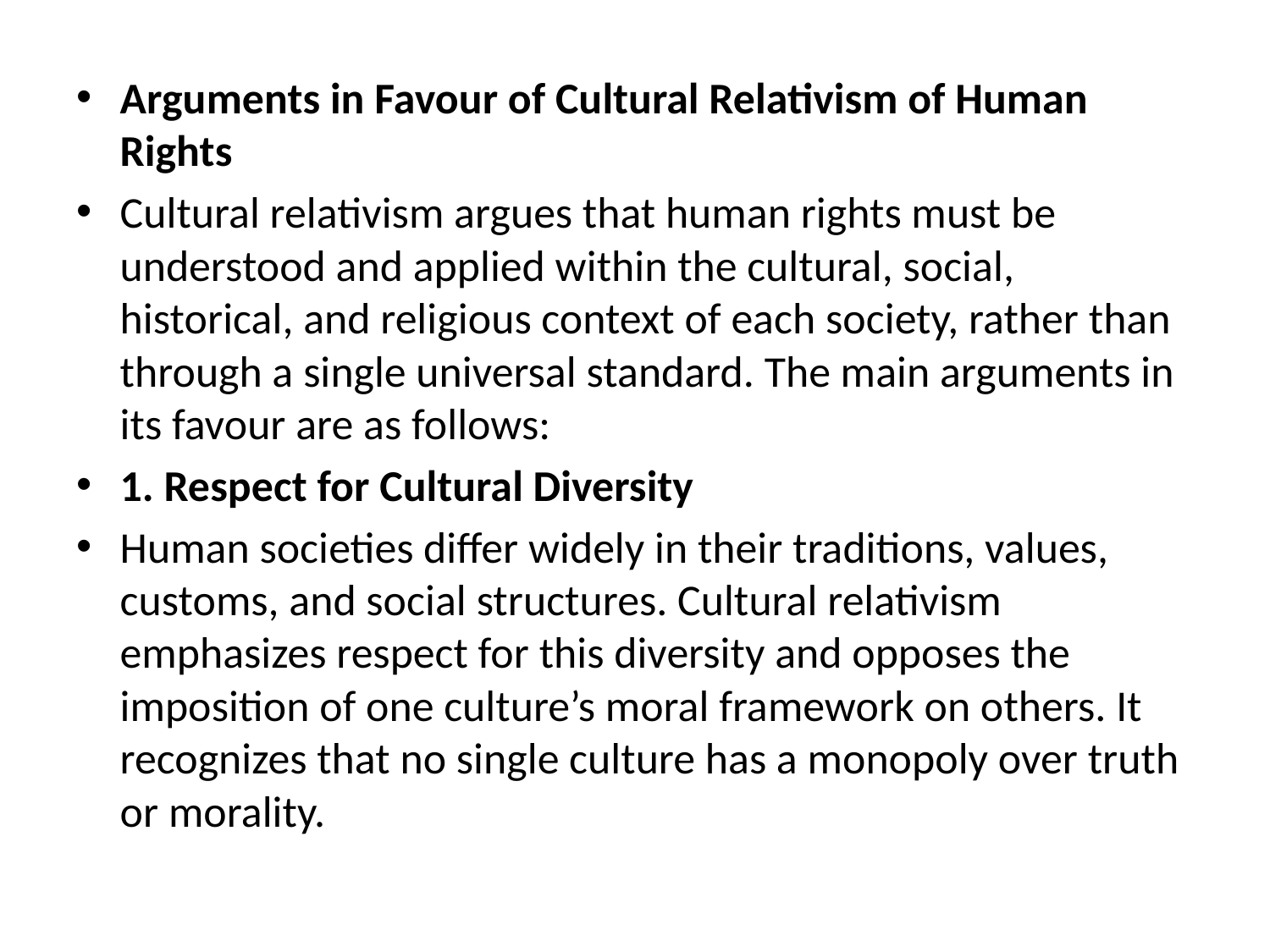

#
Arguments in Favour of Cultural Relativism of Human Rights
Cultural relativism argues that human rights must be understood and applied within the cultural, social, historical, and religious context of each society, rather than through a single universal standard. The main arguments in its favour are as follows:
1. Respect for Cultural Diversity
Human societies differ widely in their traditions, values, customs, and social structures. Cultural relativism emphasizes respect for this diversity and opposes the imposition of one culture’s moral framework on others. It recognizes that no single culture has a monopoly over truth or morality.